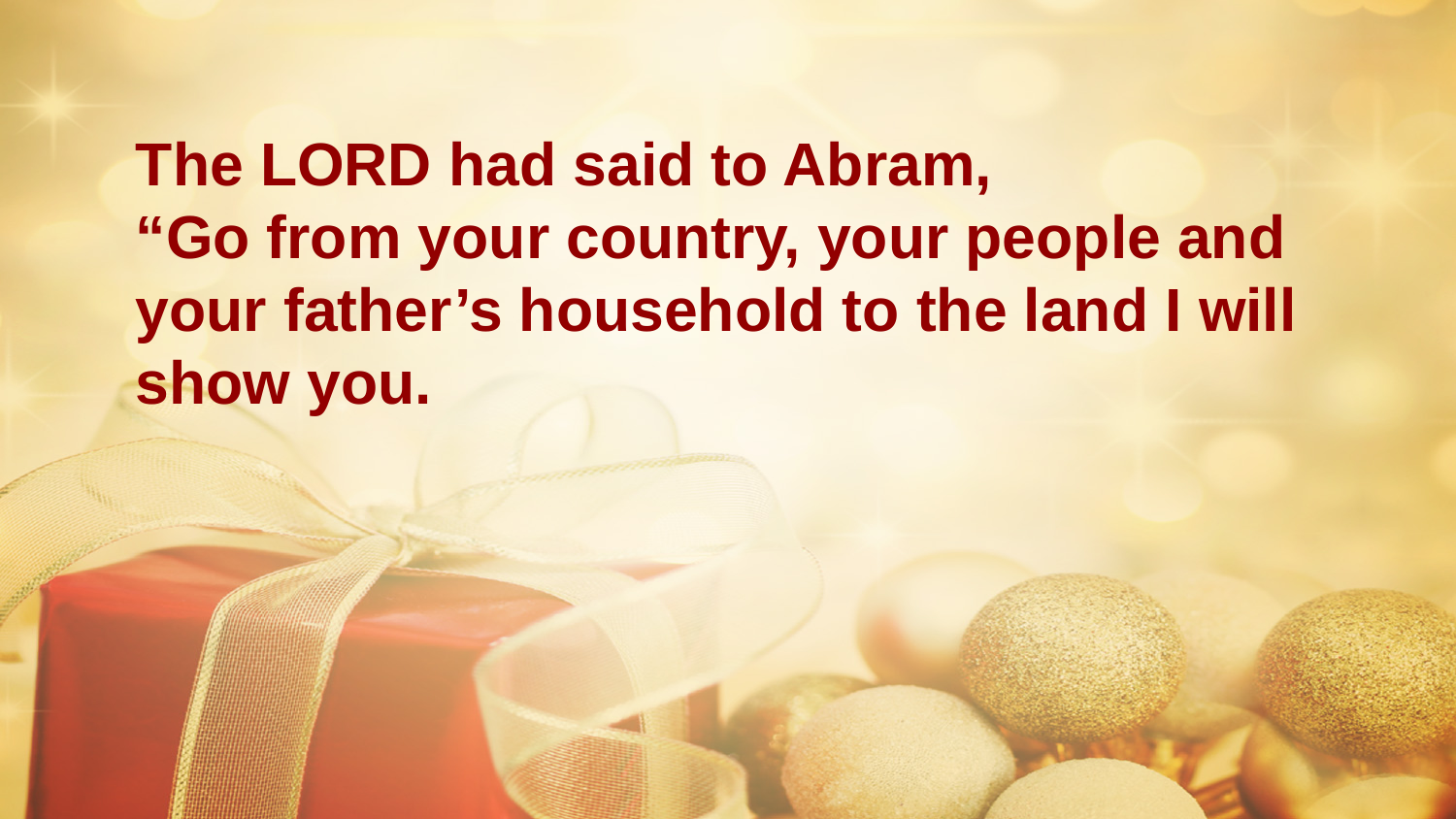

The LORD had said to Abram,
“Go from your country, your people and your father’s household to the land I will show you.